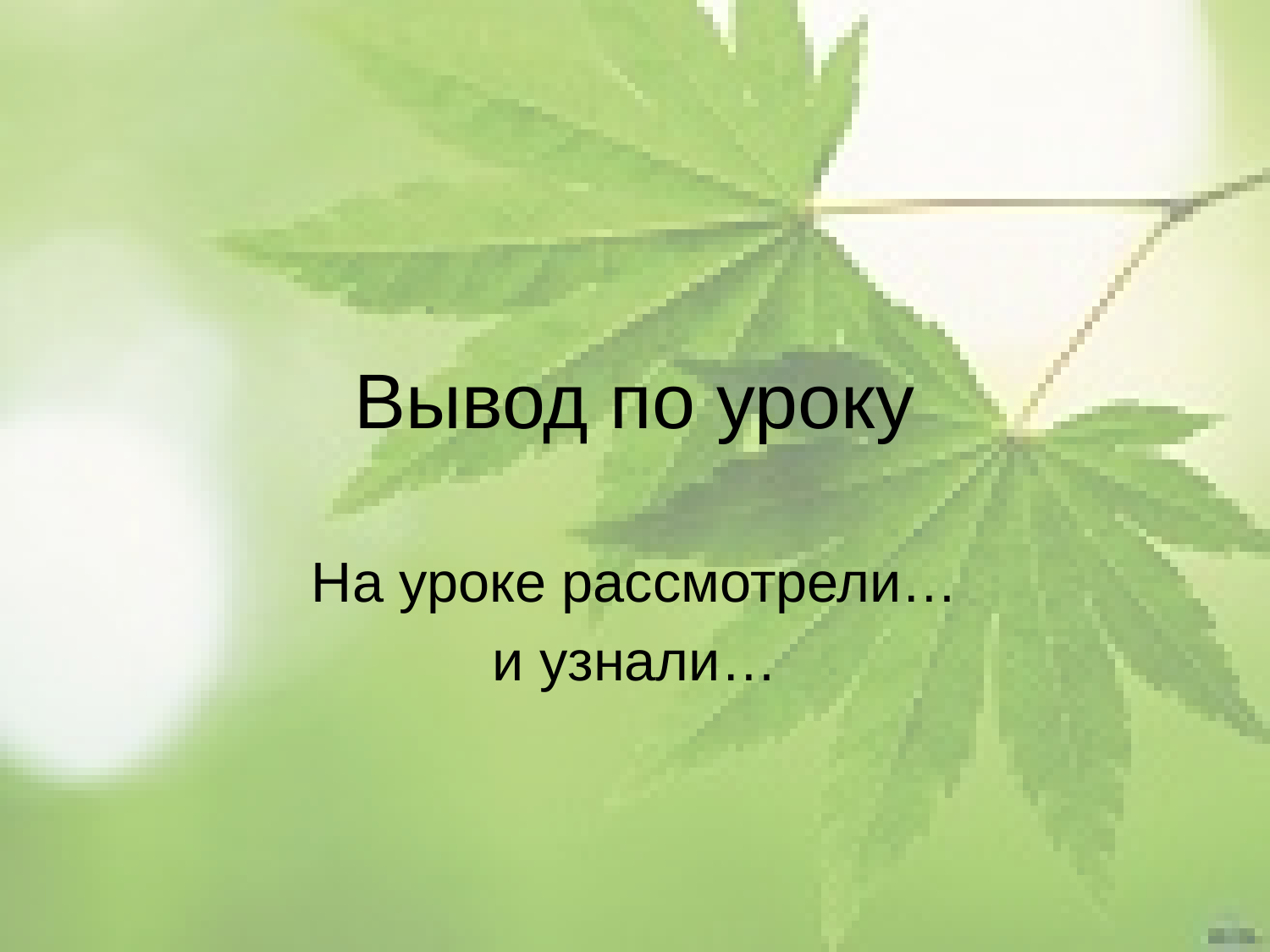

# Вывод по уроку
На уроке рассмотрели…
и узнали…